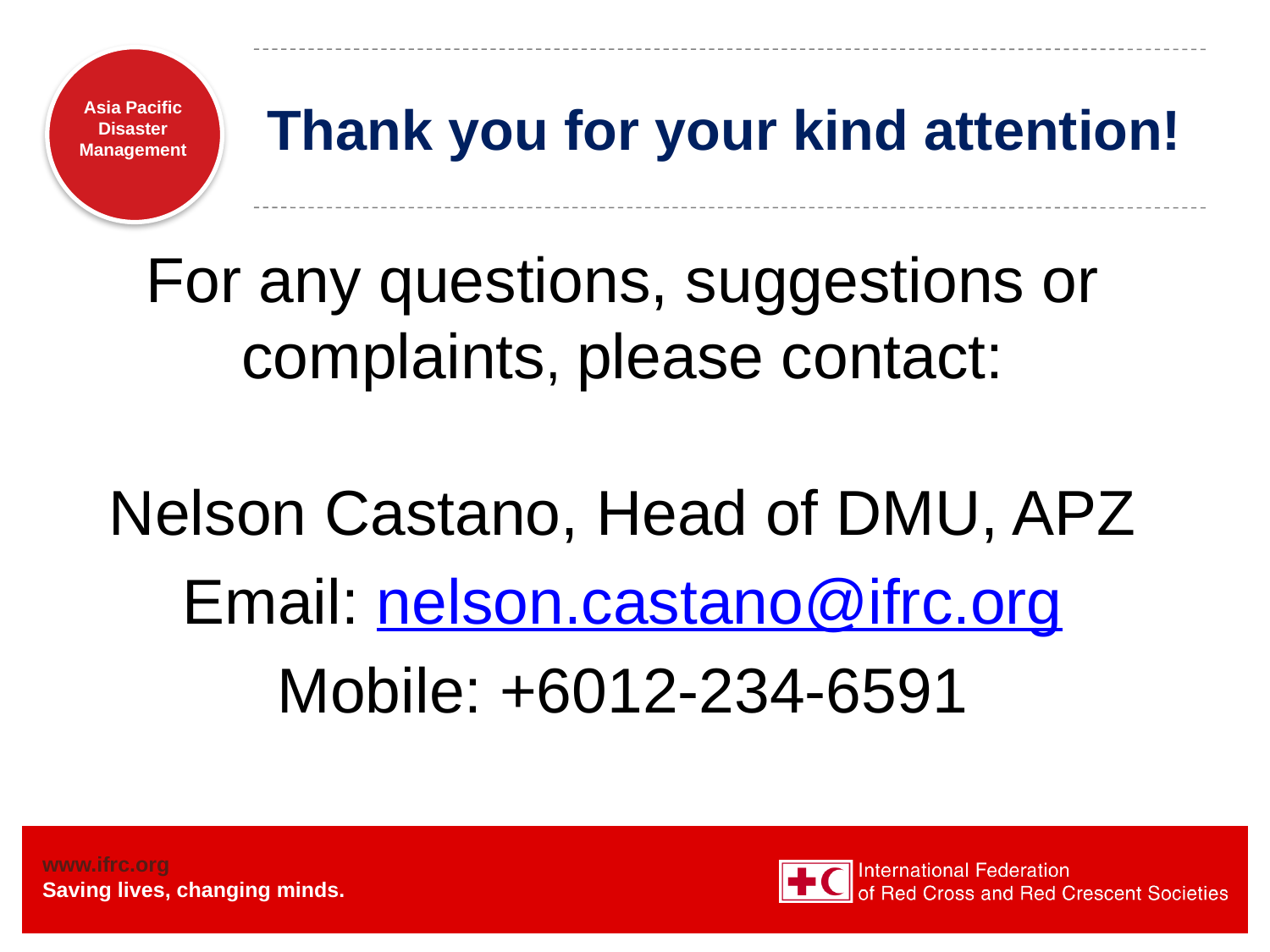

# Thank you for your kind attention!
For any questions, suggestions or complaints, please contact:
Nelson Castano, Head of DMU, APZ
Email: nelson.castano@ifrc.org
Mobile: +6012-234-6591